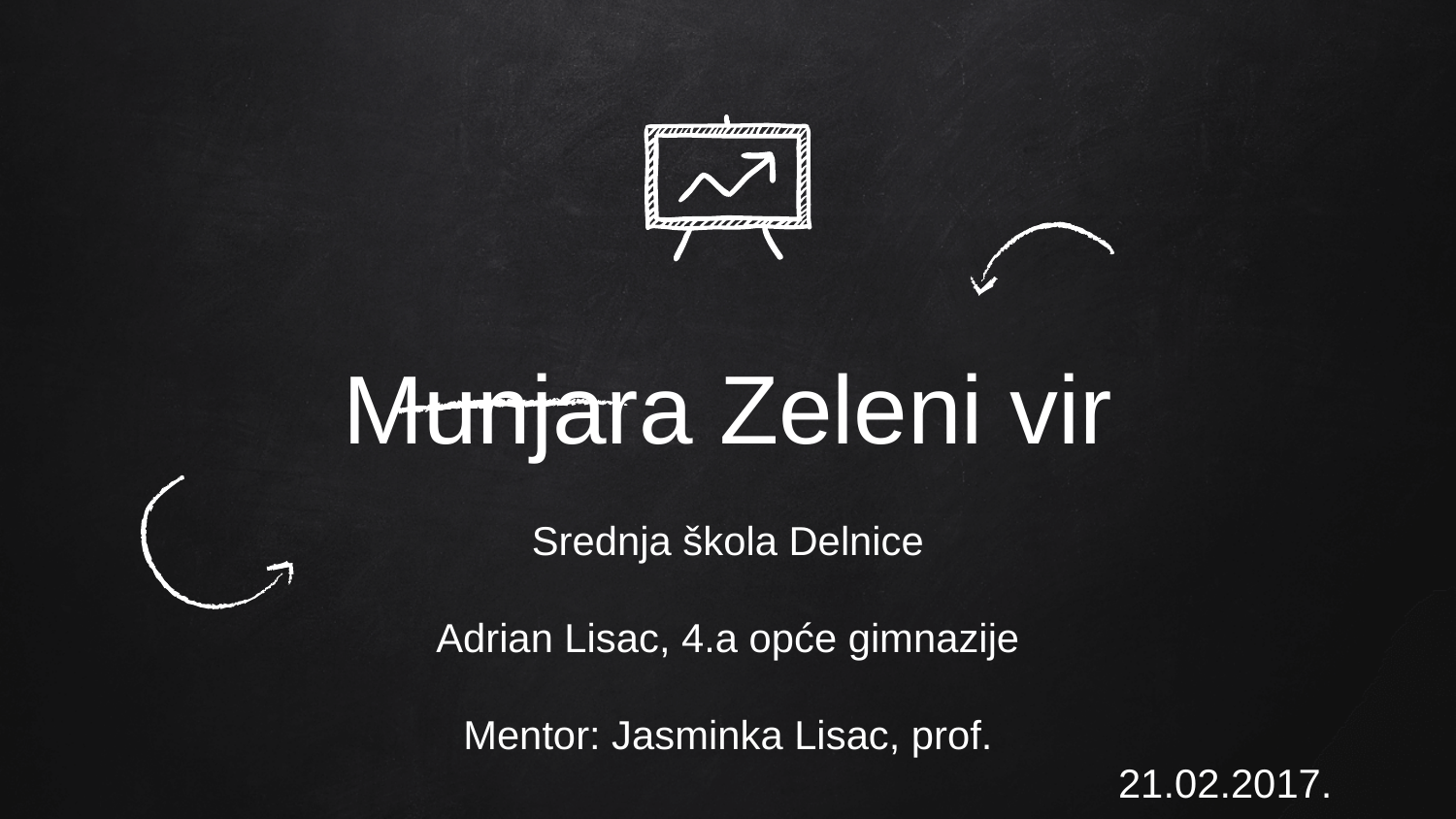

# Munjara Zeleni vir

Srednja škola Delnice

Adrian Lisac, 4.a opće gimnazije

Mentor: Jasminka Lisac, prof.
21.02.2017.